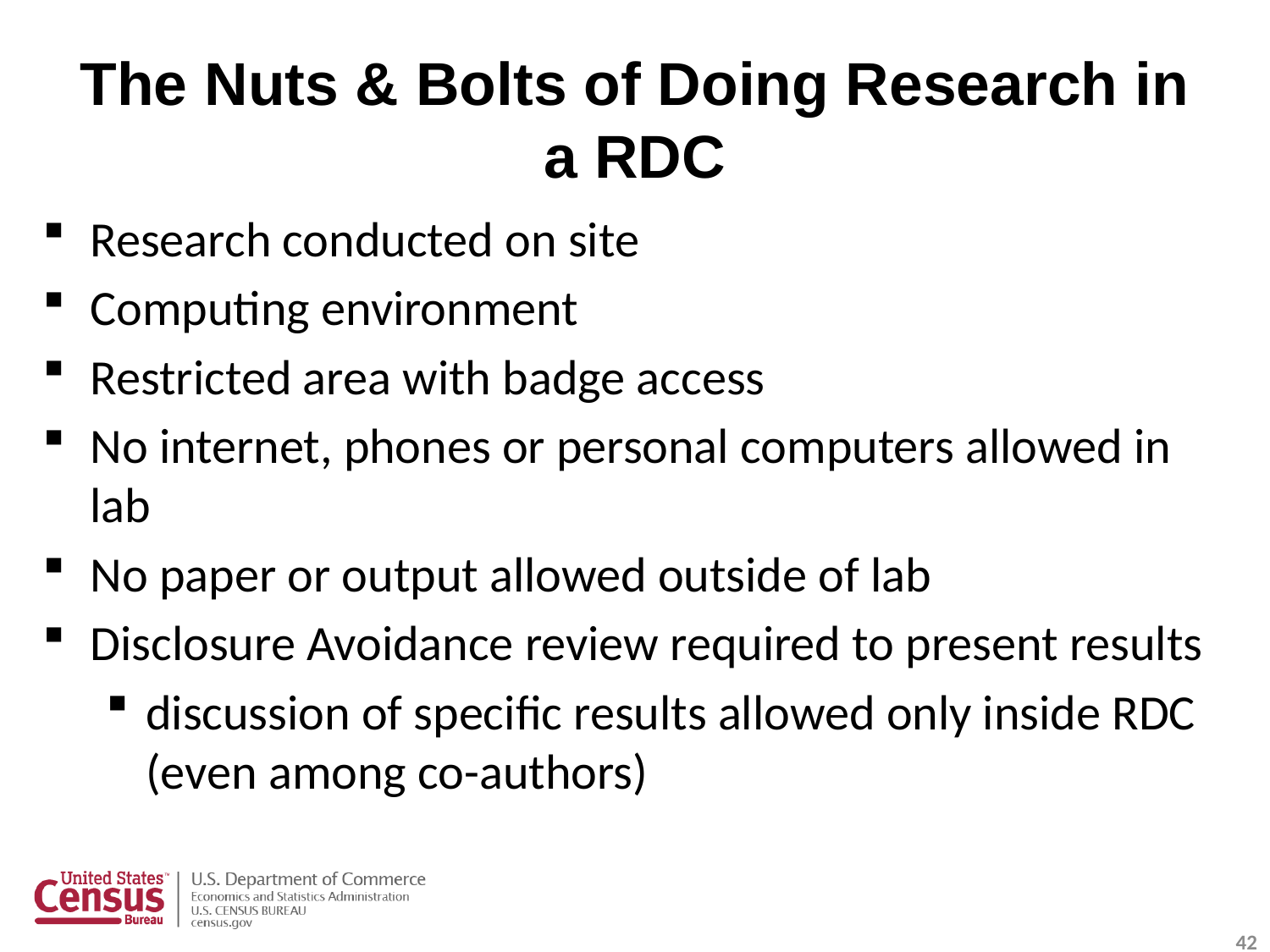

# The Nuts & Bolts of Doing Research in a RDC
Research conducted on site
Computing environment
Restricted area with badge access
No internet, phones or personal computers allowed in lab
No paper or output allowed outside of lab
Disclosure Avoidance review required to present results
discussion of specific results allowed only inside RDC (even among co-authors)
42